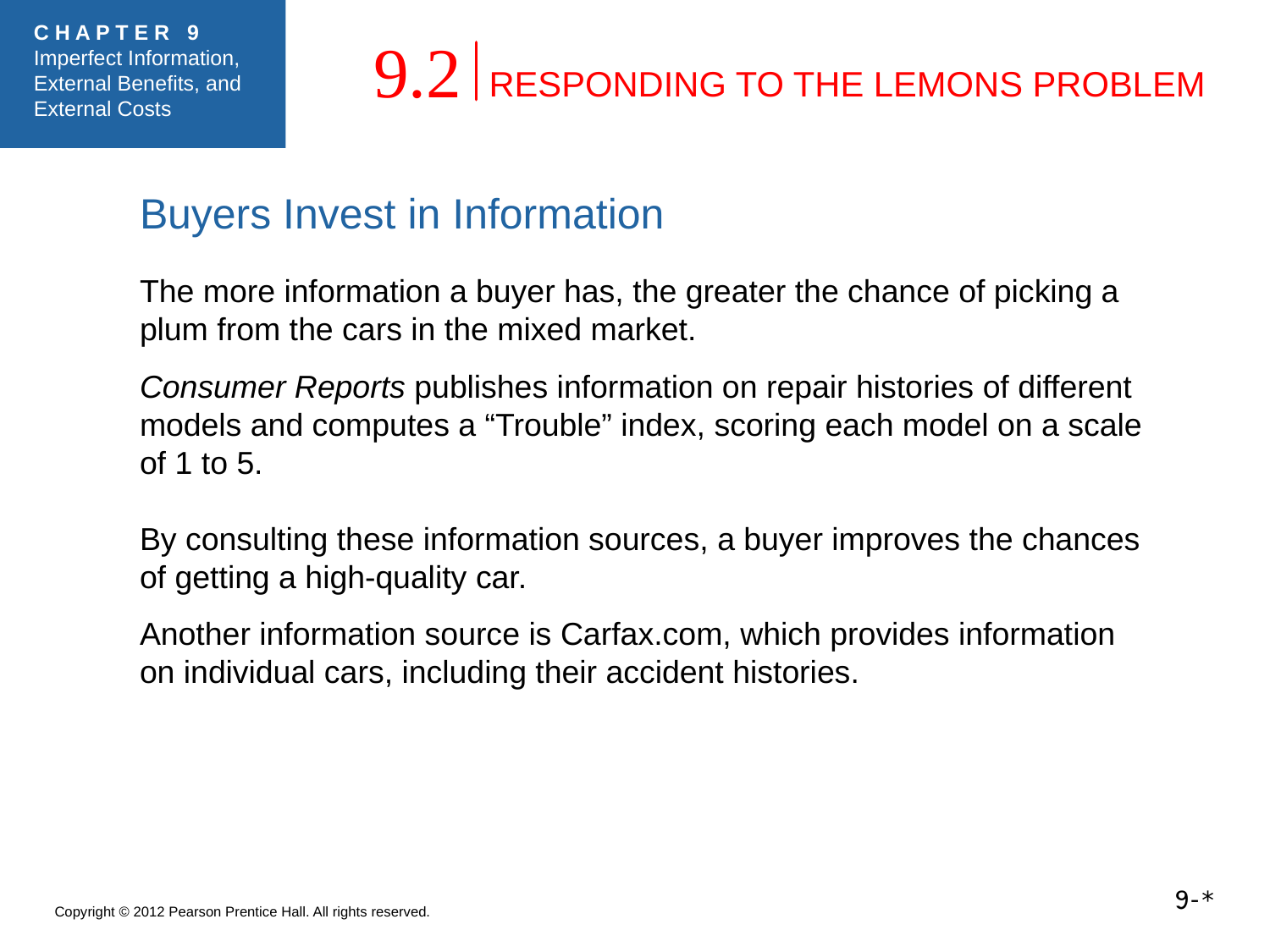

9.2
RESPONDING TO THE LEMONS PROBLEM
Buyers Invest in Information
The more information a buyer has, the greater the chance of picking a plum from the cars in the mixed market.

Consumer Reports publishes information on repair histories of different models and computes a “Trouble” index, scoring each model on a scale of 1 to 5.

By consulting these information sources, a buyer improves the chances of getting a high-quality car.

Another information source is Carfax.com, which provides information on individual cars, including their accident histories.